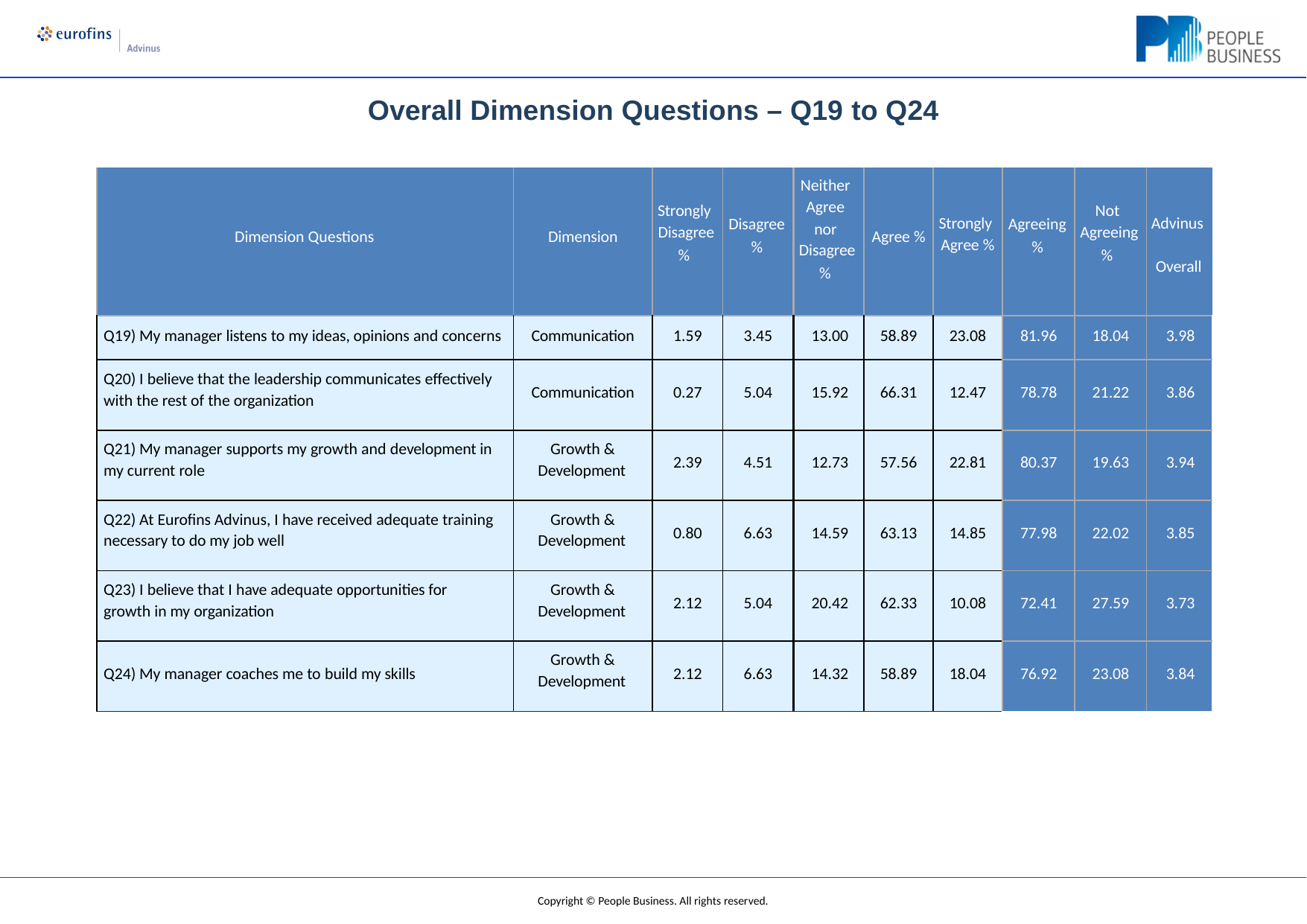

Overall Dimension Questions – Q19 to Q24
| Dimension Questions | Dimension | Strongly Disagree % | Disagree % | Neither Agree nor Disagree % | Agree % | Strongly Agree % | Agreeing % | Not Agreeing % | Advinus Overall |
| --- | --- | --- | --- | --- | --- | --- | --- | --- | --- |
| Q19) My manager listens to my ideas, opinions and concerns | Communication | 1.59 | 3.45 | 13.00 | 58.89 | 23.08 | 81.96 | 18.04 | 3.98 |
| Q20) I believe that the leadership communicates effectively with the rest of the organization | Communication | 0.27 | 5.04 | 15.92 | 66.31 | 12.47 | 78.78 | 21.22 | 3.86 |
| Q21) My manager supports my growth and development in my current role | Growth & Development | 2.39 | 4.51 | 12.73 | 57.56 | 22.81 | 80.37 | 19.63 | 3.94 |
| Q22) At Eurofins Advinus, I have received adequate training necessary to do my job well | Growth & Development | 0.80 | 6.63 | 14.59 | 63.13 | 14.85 | 77.98 | 22.02 | 3.85 |
| Q23) I believe that I have adequate opportunities for growth in my organization | Growth & Development | 2.12 | 5.04 | 20.42 | 62.33 | 10.08 | 72.41 | 27.59 | 3.73 |
| Q24) My manager coaches me to build my skills | Growth & Development | 2.12 | 6.63 | 14.32 | 58.89 | 18.04 | 76.92 | 23.08 | 3.84 |

Copyright © People Business. All rights reserved.